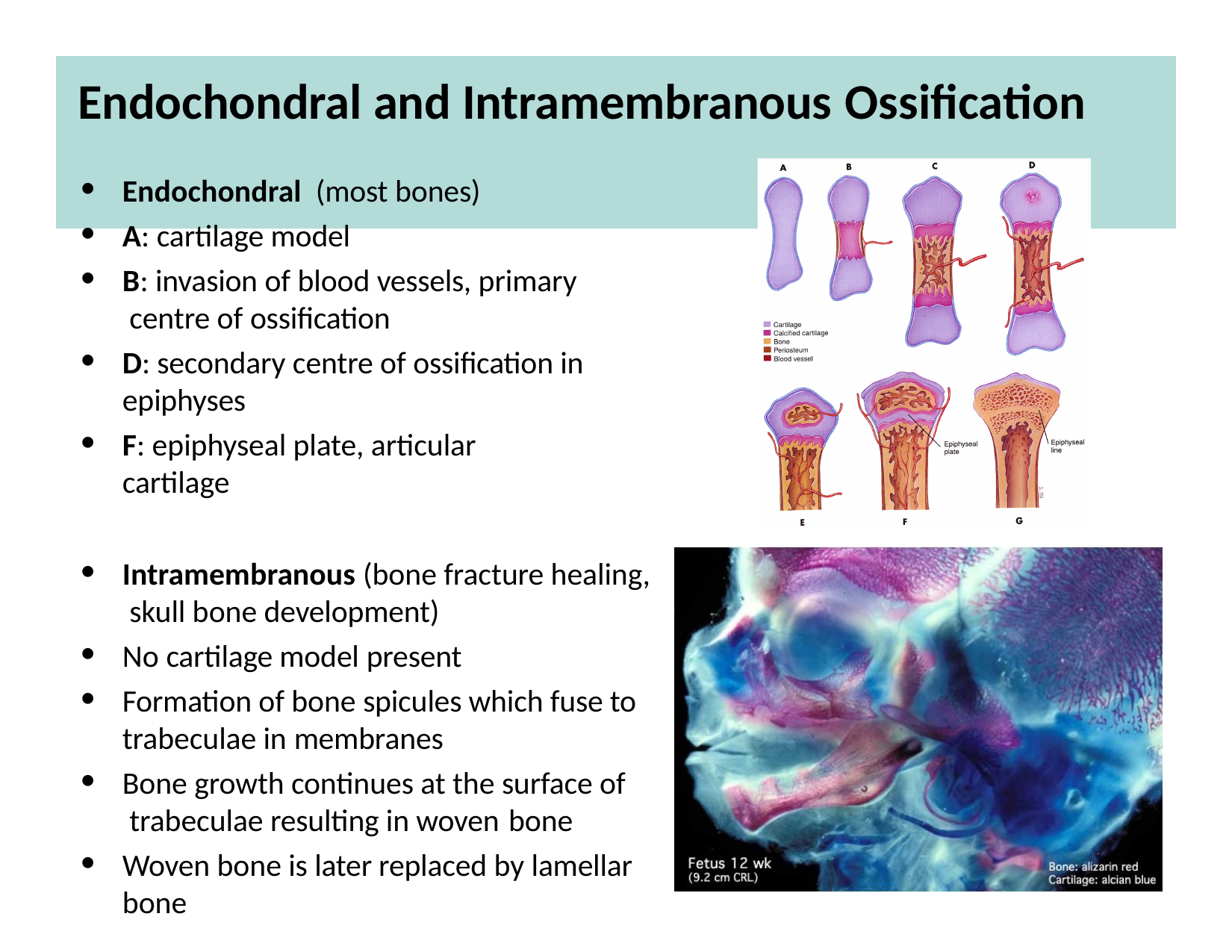

# Endochondral and Intramembranous Ossification

Endochondral  (most bones)
A: cartilage model
B: invasion of blood vessels, primary  centre of ossification
D: secondary centre of ossification in  epiphyses
F: epiphyseal plate, articular cartilage

Intramembranous (bone fracture healing,  skull bone development)
No cartilage model present
Formation of bone spicules which fuse to  trabeculae in membranes
Bone growth continues at the surface of  trabeculae resulting in woven bone
Woven bone is later replaced by lamellar  bone

10